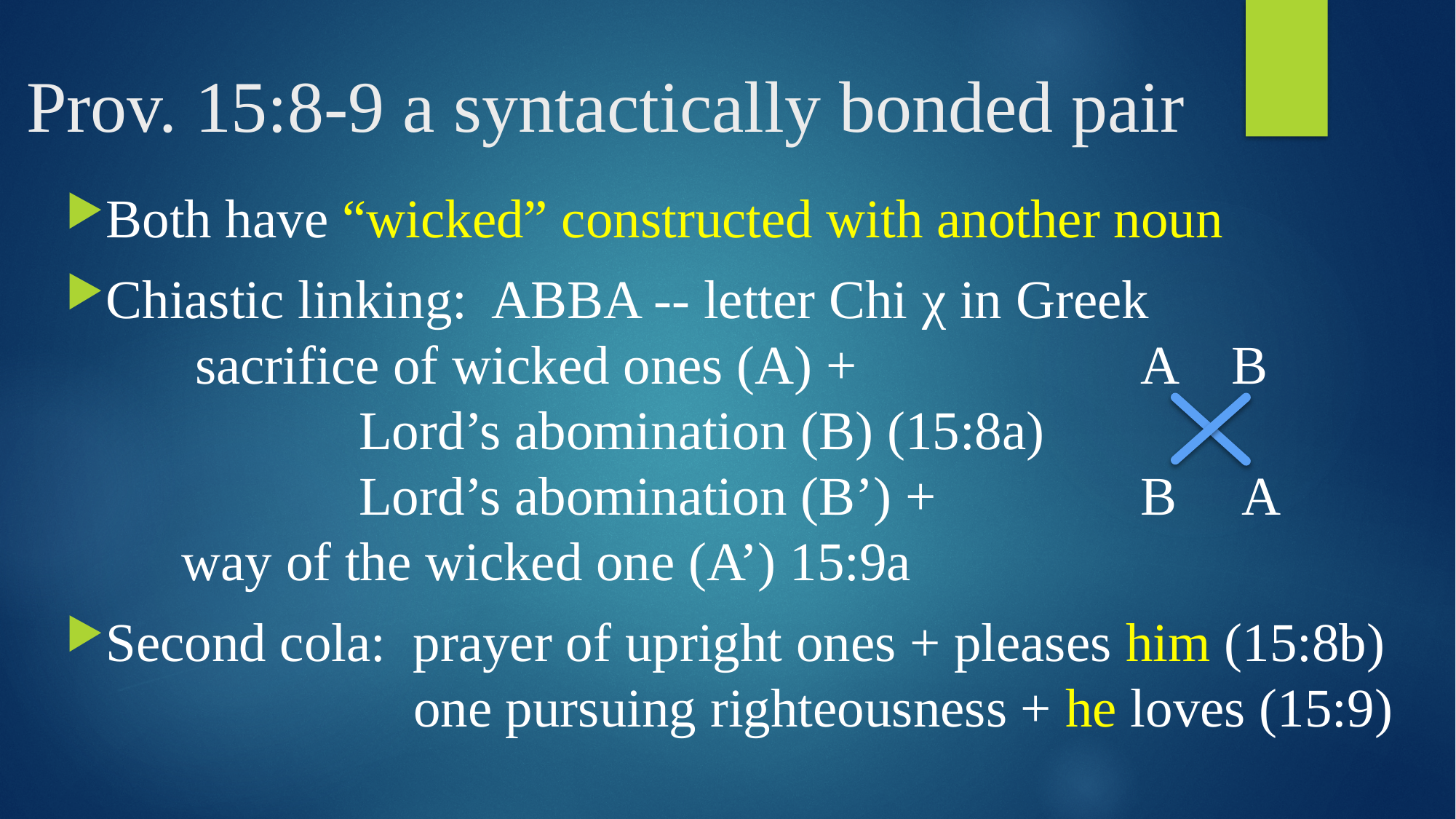

# Prov. 15:8-9 a syntactically bonded pair
Both have “wicked” constructed with another noun
Chiastic linking:  ABBA -- letter Chi χ in Greek
       sacrifice of wicked ones (A) +                     A    B
                   Lord’s abomination (B) (15:8a)
                   Lord’s abomination (B’) +               B     A
      way of the wicked one (A’) 15:9a
Second cola:  prayer of upright ones + pleases him (15:8b)
                       one pursuing righteousness + he loves (15:9)